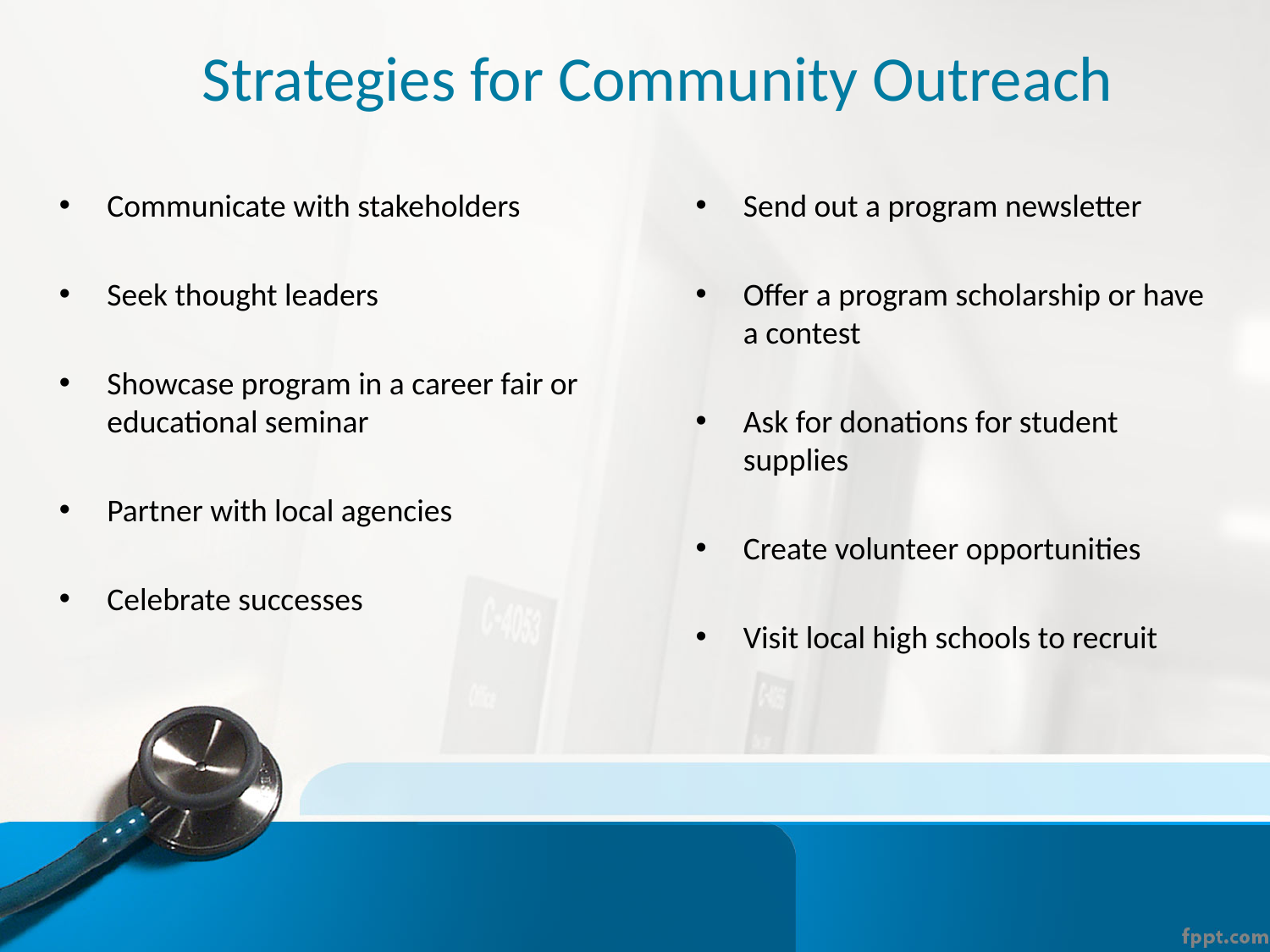

# Strategies for Community Outreach
Communicate with stakeholders

Seek thought leaders

Showcase program in a career fair or educational seminar

Partner with local agencies

Celebrate successes
Send out a program newsletter

Offer a program scholarship or have a contest

Ask for donations for student supplies

Create volunteer opportunities

Visit local high schools to recruit